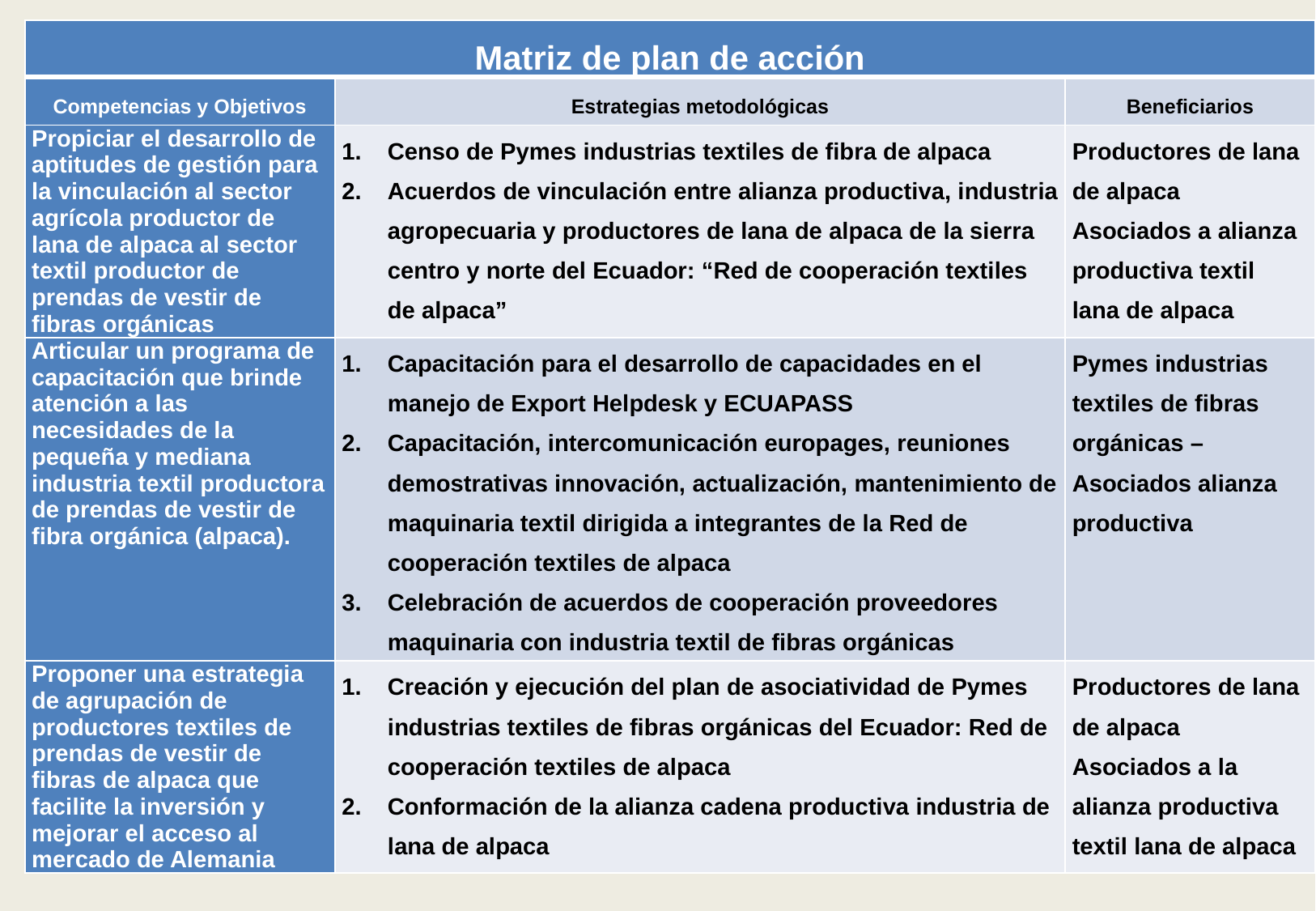

| Matriz de plan de acción |  |  |
| --- | --- | --- |
| Competencias y Objetivos | Estrategias metodológicas | Beneficiarios |
| Propiciar el desarrollo de aptitudes de gestión para la vinculación al sector agrícola productor de lana de alpaca al sector textil productor de prendas de vestir de fibras orgánicas | Censo de Pymes industrias textiles de fibra de alpaca Acuerdos de vinculación entre alianza productiva, industria agropecuaria y productores de lana de alpaca de la sierra centro y norte del Ecuador: “Red de cooperación textiles de alpaca” | Productores de lana de alpaca Asociados a alianza productiva textil lana de alpaca |
| Articular un programa de capacitación que brinde atención a las necesidades de la pequeña y mediana industria textil productora de prendas de vestir de fibra orgánica (alpaca). | Capacitación para el desarrollo de capacidades en el manejo de Export Helpdesk y ECUAPASS Capacitación, intercomunicación europages, reuniones demostrativas innovación, actualización, mantenimiento de maquinaria textil dirigida a integrantes de la Red de cooperación textiles de alpaca Celebración de acuerdos de cooperación proveedores maquinaria con industria textil de fibras orgánicas | Pymes industrias textiles de fibras orgánicas – Asociados alianza productiva |
| Proponer una estrategia de agrupación de productores textiles de prendas de vestir de fibras de alpaca que facilite la inversión y mejorar el acceso al mercado de Alemania | Creación y ejecución del plan de asociatividad de Pymes industrias textiles de fibras orgánicas del Ecuador: Red de cooperación textiles de alpaca Conformación de la alianza cadena productiva industria de lana de alpaca | Productores de lana de alpaca Asociados a la alianza productiva textil lana de alpaca |